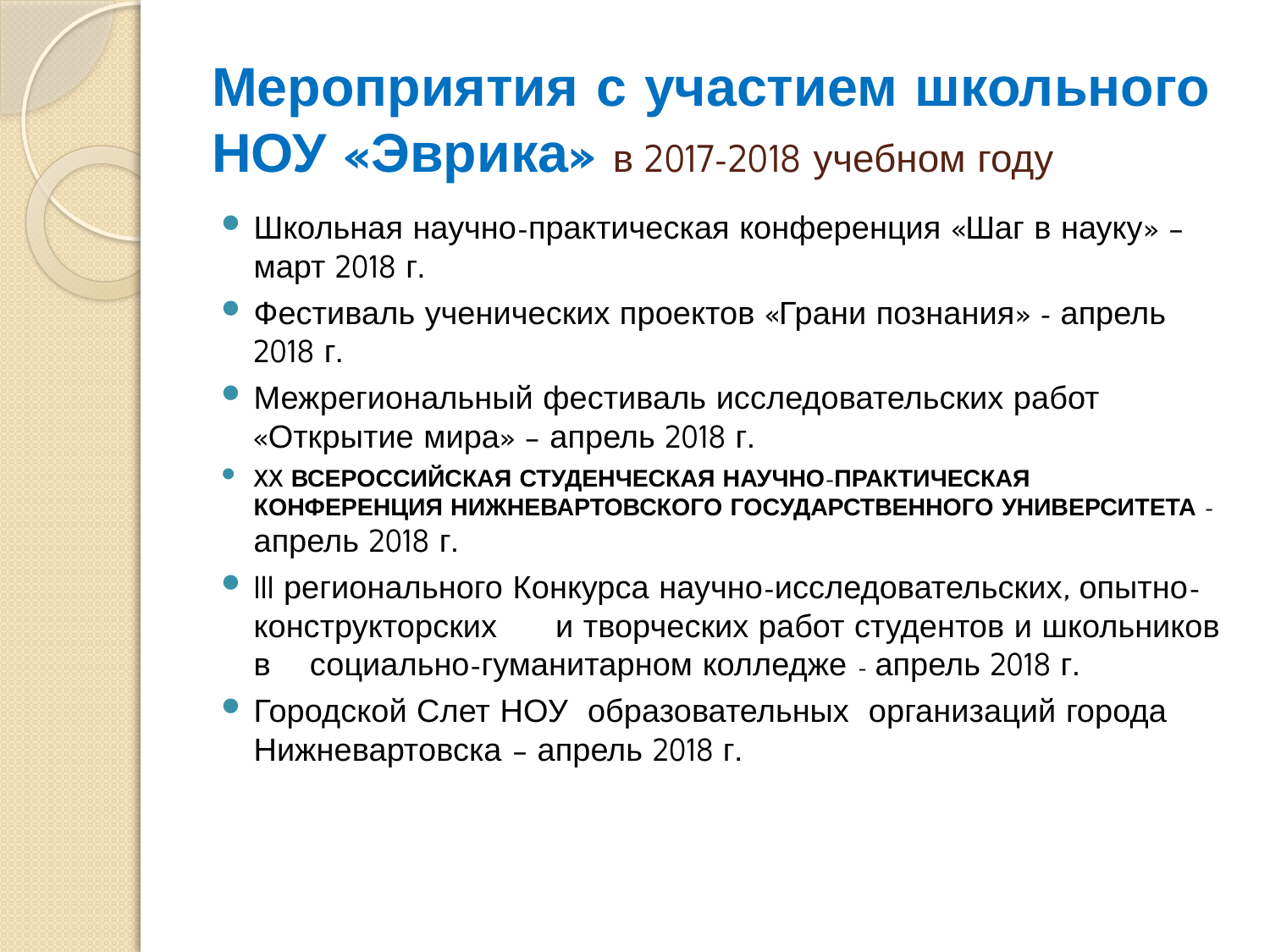

# Мероприятия с участием школьного НОУ «Эврика» в 2017-2018 учебном году
Школьная научно-практическая конференция «Шаг в науку» – март 2018 г.
Фестиваль ученических проектов «Грани познания» - апрель 2018 г.
Межрегиональный фестиваль исследовательских работ «Открытие мира» – апрель 2018 г.
XX ВСЕРОССИЙСКАЯ СТУДЕНЧЕСКАЯ НАУЧНО-ПРАКТИЧЕСКАЯ КОНФЕРЕНЦИЯ НИЖНЕВАРТОВСКОГО ГОСУДАРСТВЕННОГО УНИВЕРСИТЕТА - апрель 2018 г.
III регионального Конкурса научно-исследовательских, опытно-конструкторских      и творческих работ студентов и школьников в    социально-гуманитарном колледже - апрель 2018 г.
Городской Слет НОУ  образовательных  организаций города Нижневартовска – апрель 2018 г.